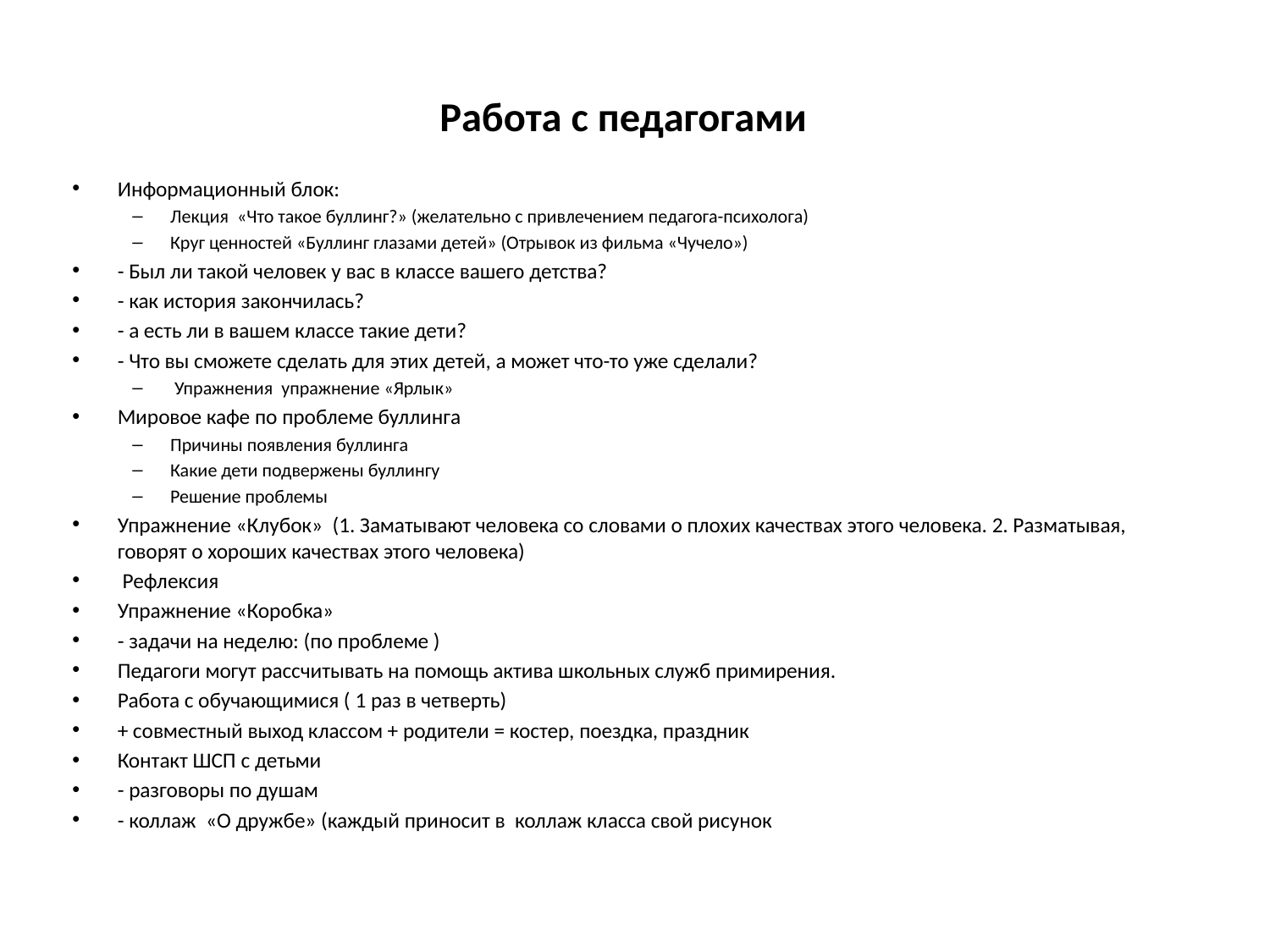

# Работа с педагогами
Информационный блок:
Лекция  «Что такое буллинг?» (желательно с привлечением педагога-психолога)
Круг ценностей «Буллинг глазами детей» (Отрывок из фильма «Чучело»)
- Был ли такой человек у вас в классе вашего детства?
- как история закончилась?
- а есть ли в вашем классе такие дети?
- Что вы сможете сделать для этих детей, а может что-то уже сделали?
 Упражнения  упражнение «Ярлык»
Мировое кафе по проблеме буллинга
Причины появления буллинга
Какие дети подвержены буллингу
Решение проблемы
Упражнение «Клубок»  (1. Заматывают человека со словами о плохих качествах этого человека. 2. Разматывая, говорят о хороших качествах этого человека)
 Рефлексия
Упражнение «Коробка»
- задачи на неделю: (по проблеме )
Педагоги могут рассчитывать на помощь актива школьных служб примирения.
Работа с обучающимися ( 1 раз в четверть)
+ совместный выход классом + родители = костер, поездка, праздник
Контакт ШСП с детьми
- разговоры по душам
- коллаж  «О дружбе» (каждый приносит в  коллаж класса свой рисунок